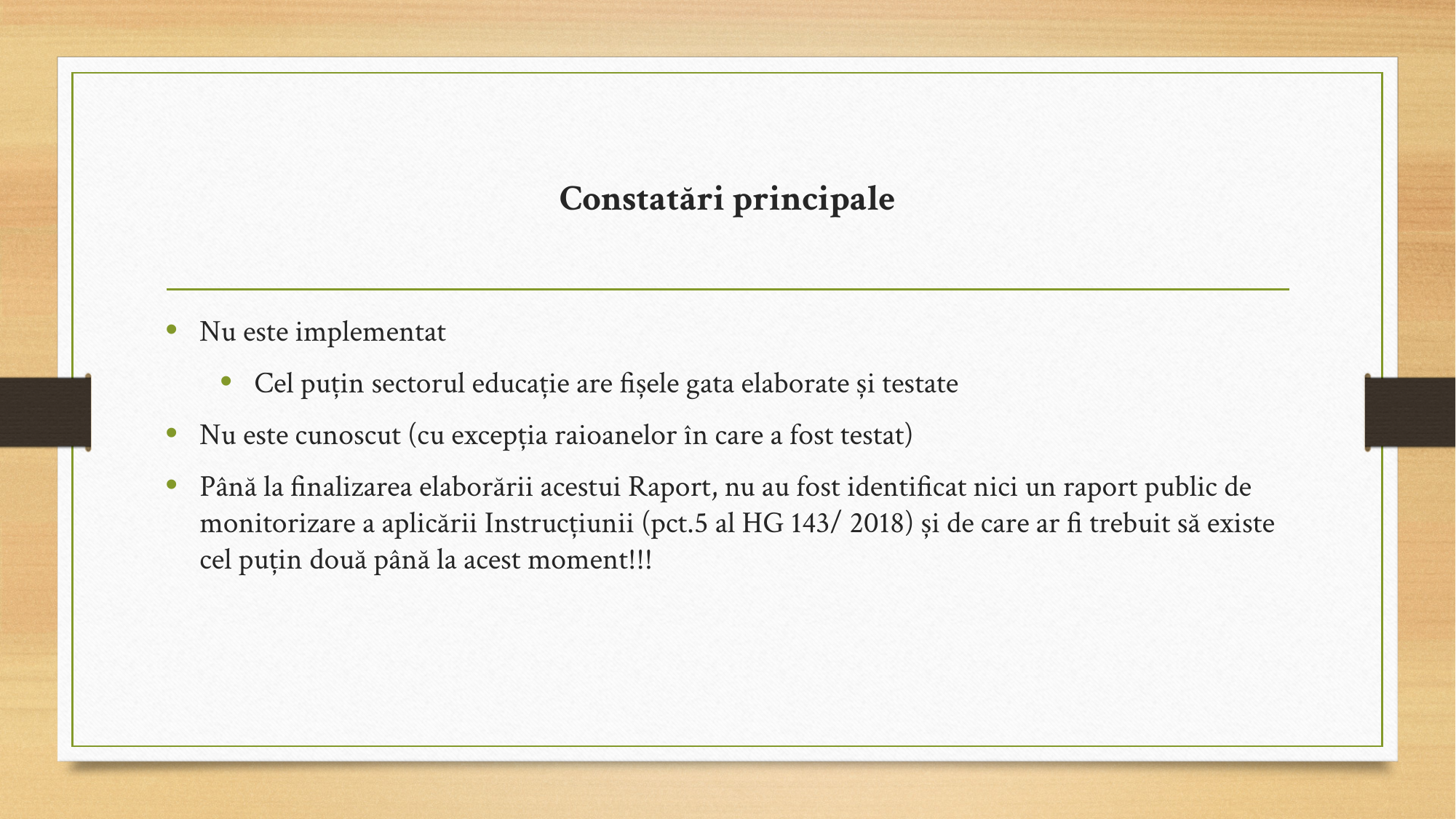

# Constatări principale
Nu este implementat
Cel puțin sectorul educație are fișele gata elaborate și testate
Nu este cunoscut (cu excepția raioanelor în care a fost testat)
Până la finalizarea elaborării acestui Raport, nu au fost identificat nici un raport public de monitorizare a aplicării Instrucțiunii (pct.5 al HG 143/ 2018) și de care ar fi trebuit să existe cel puțin două până la acest moment!!!